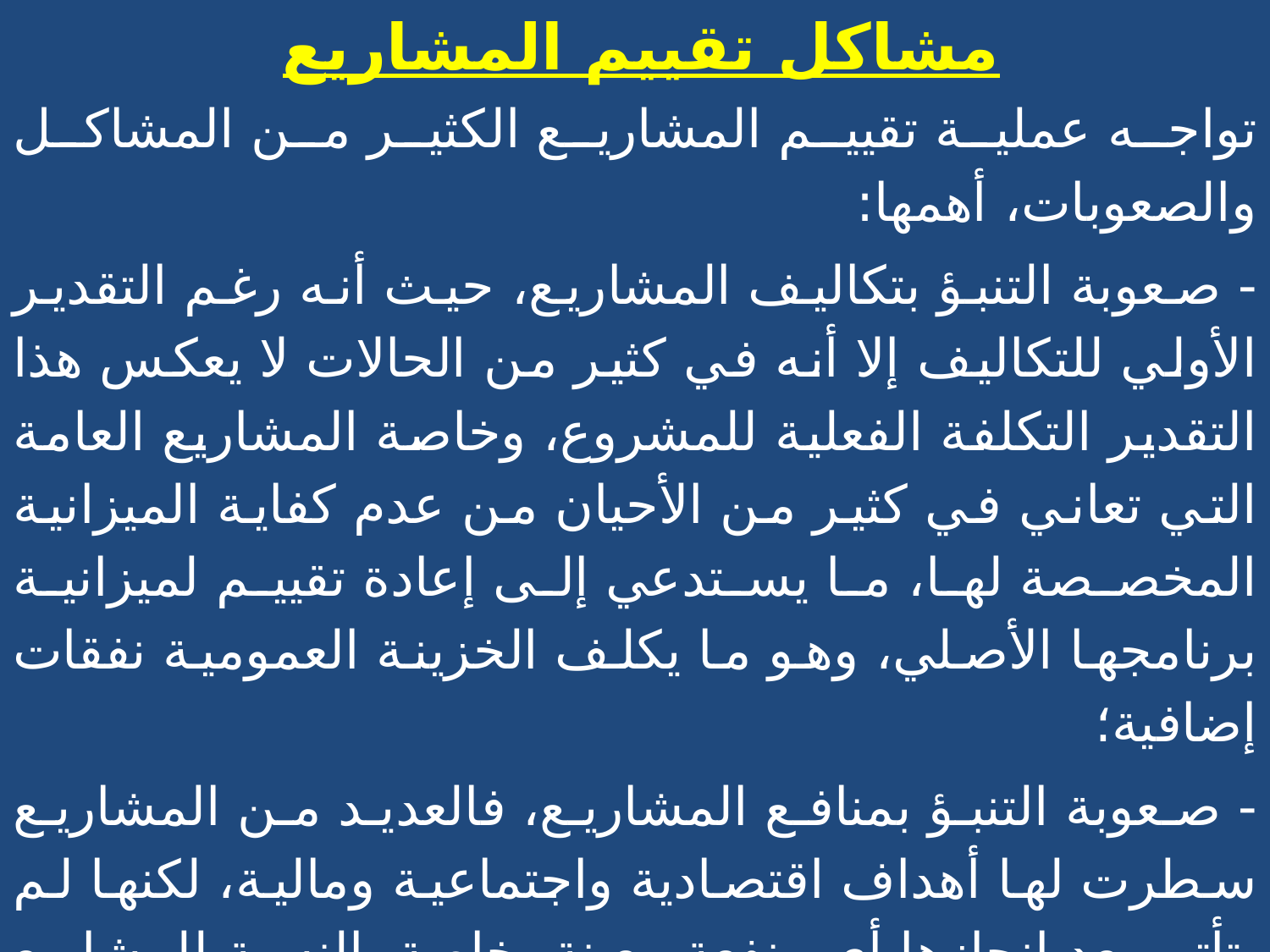

# مشاكل تقييم المشاريع
تواجه عملية تقييم المشاريع الكثير من المشاكل والصعوبات، أهمها:
- صعوبة التنبؤ بتكاليف المشاريع، حيث أنه رغم التقدير الأولي للتكاليف إلا أنه في كثير من الحالات لا يعكس هذا التقدير التكلفة الفعلية للمشروع، وخاصة المشاريع العامة التي تعاني في كثير من الأحيان من عدم كفاية الميزانية المخصصة لها، ما يستدعي إلى إعادة تقييم لميزانية برنامجها الأصلي، وهو ما يكلف الخزينة العمومية نفقات إضافية؛
- صعوبة التنبؤ بمنافع المشاريع، فالعديد من المشاريع سطرت لها أهداف اقتصادية واجتماعية ومالية، لكنها لم يتأتى بعد إنجازها أي منفعة معينة، خاصة بالنسبة للمشاريع العامة التي أهدر فيها الكثير من النفقات العمومية دون أي منفعة محققة في معظم الدول النامية، وهذا نظرا لعدم استقرار البيئة الاقتصادية والسياسية المحيطة بالمشروع الاستثماري؛